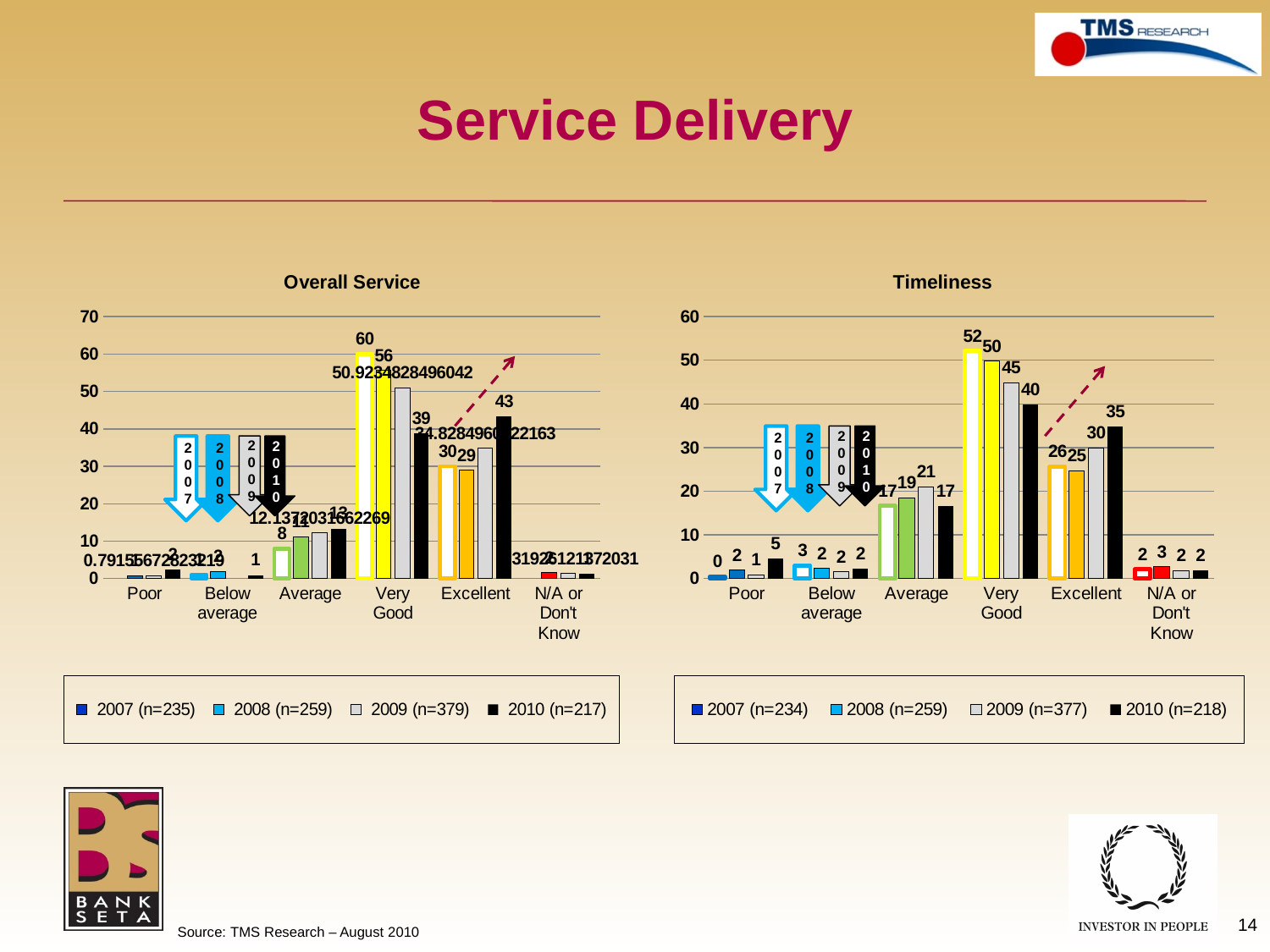

# Service Delivery

### Chart: Overall Service

| Category |  2007 (n=235) |  2008 (n=259) |  2009 (n=379) |  2010 (n=217) |
|---|---|---|---|---|
| Poor | None | 0.772200772200778 | 0.7915567282321896 | 2.3041474654377883 |
| Below average | 1.0 | 1.930501930501937 | None | 0.9216589861751183 |
| Average | 8.0 | 11.196911196911133 | 12.137203166226913 | 13.364055299539174 |
| Very Good | 60.0 | 55.598455598455914 | 50.92348284960422 | 38.70967741935484 |
| Excellent | 30.0 | 28.95752895752893 | 34.828496042216344 | 43.31797235023019 |
| N/A or Don't Know | None | 1.5444015444015513 | 1.3192612137203095 | 1.3824884792626781 |

### Chart: Timeliness

| Category | 2007 (n=234) | 2008 (n=259) | 2009 (n=377) | 2010 (n=218) |
|---|---|---|---|---|
| Poor | 0.4273504273504304 | 1.930501930501937 | 0.7957559681697612 | 4.5871559633027355 |
| Below average | 2.991452991452979 | 2.316602316602317 | 1.5915119363395225 | 2.293577981651395 |
| Average | 16.666666666666668 | 18.532818532818535 | 20.954907161803735 | 16.513761467889935 |
| Very Good | 52.13675213675234 | 49.80694980694981 | 44.82758620689632 | 39.90825688073395 |
| Excellent | 25.641025641025642 | 24.71042471042471 | 29.973474801060885 | 34.862385321101144 |
| N/A or Don't Know | 2.1367521367521367 | 2.702702702702717 | 1.856763925729443 | 1.8348623853211008 |
2007
2008
2009
2010
2007
2008
2009
2010
14
Source: TMS Research – August 2010